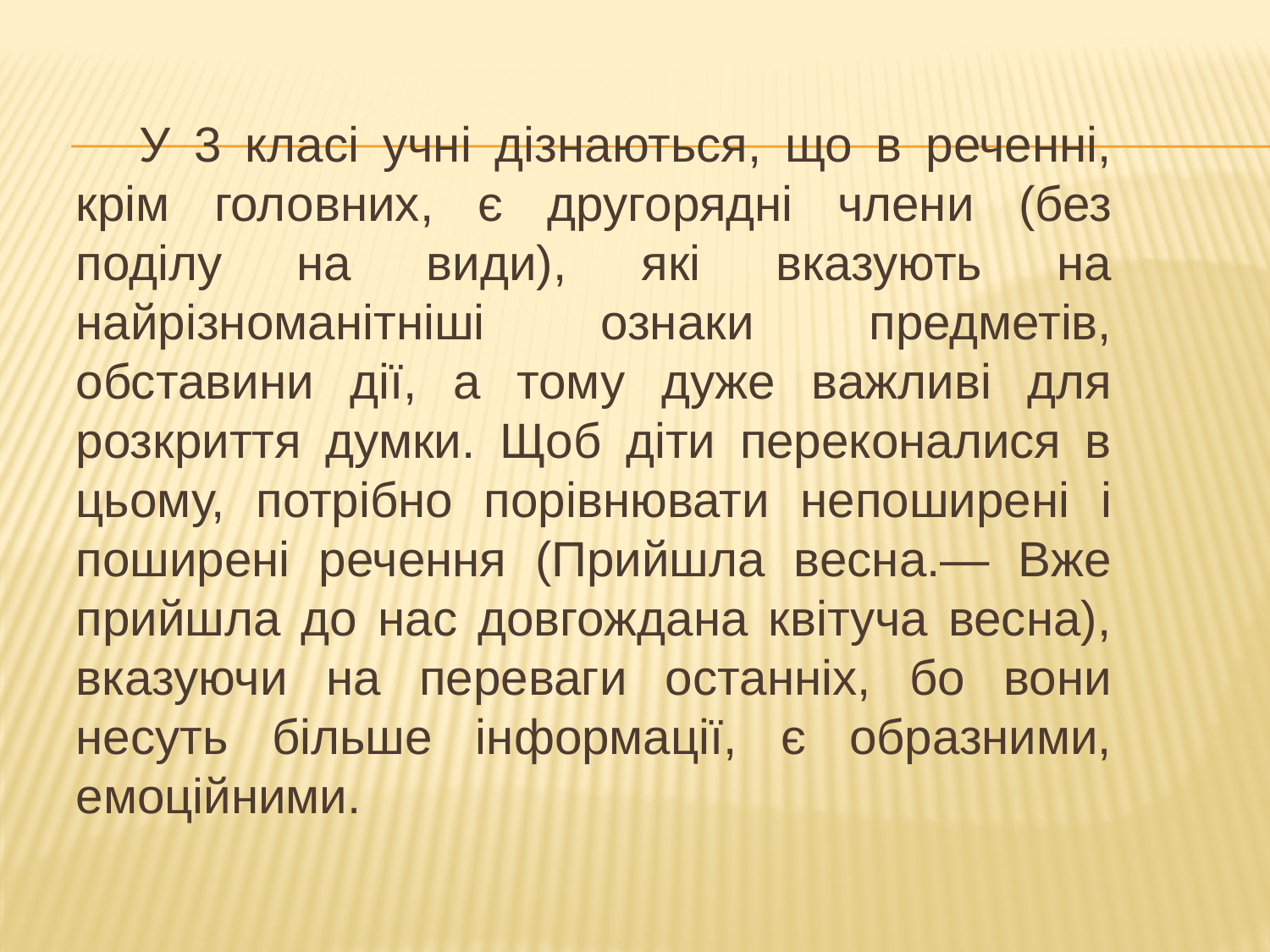

У 3 класі учні дізнаються, що в реченні, крім головних, є другорядні члени (без поділу на види), які вказують на найрізноманітніші ознаки предметів, обставини дії, а тому дуже важливі для розкриття думки. Щоб діти переконалися в цьому, потрібно порівнювати непоширені і поширені речення (Прийшла весна.— Вже прийшла до нас довгождана квітуча весна), вказуючи на переваги останніх, бо вони несуть більше інформації, є образними, емоційними.